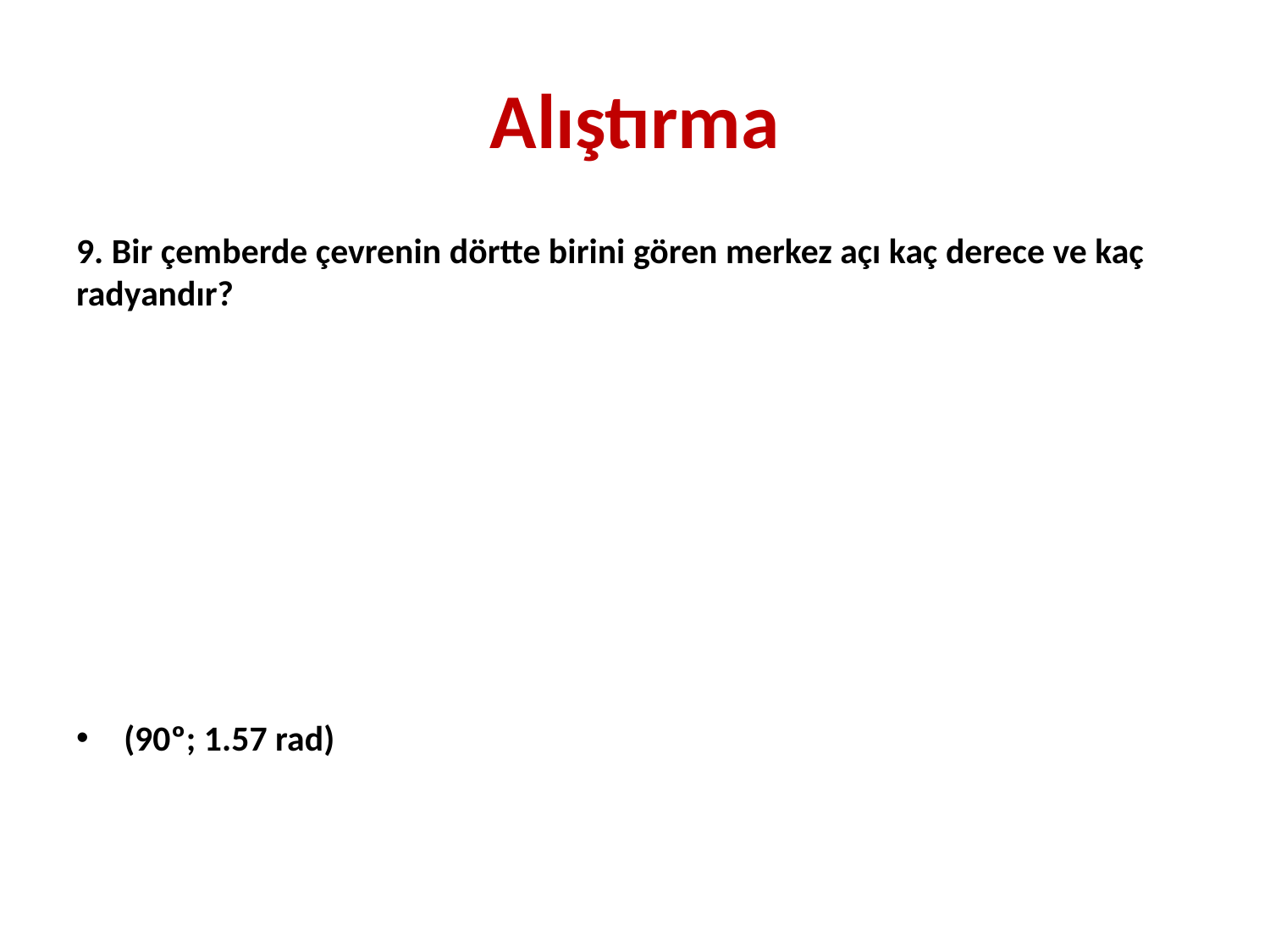

# Alıştırma
9. Bir çemberde çevrenin dörtte birini gören merkez açı kaç derece ve kaç radyandır?

(90º; 1.57 rad)